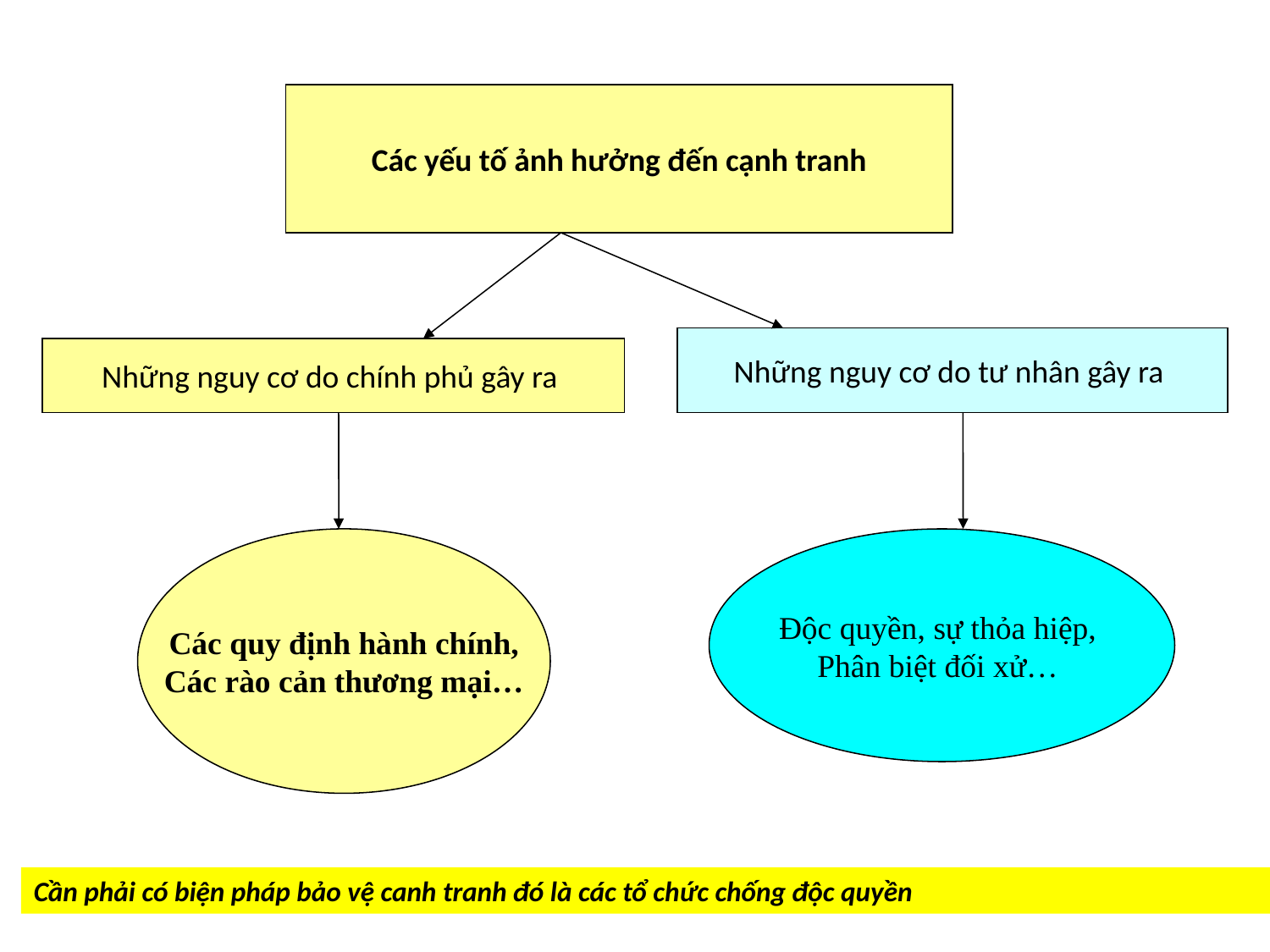

Các yếu tố ảnh hưởng đến cạnh tranh

Những nguy cơ do tư nhân gây ra
Những nguy cơ do chính phủ gây ra

Các quy định hành chính,
Các rào cản thương mại…
Độc quyền, sự thỏa hiệp,
Phân biệt đối xử…
Cần phải có biện pháp bảo vệ canh tranh đó là các tổ chức chống độc quyền